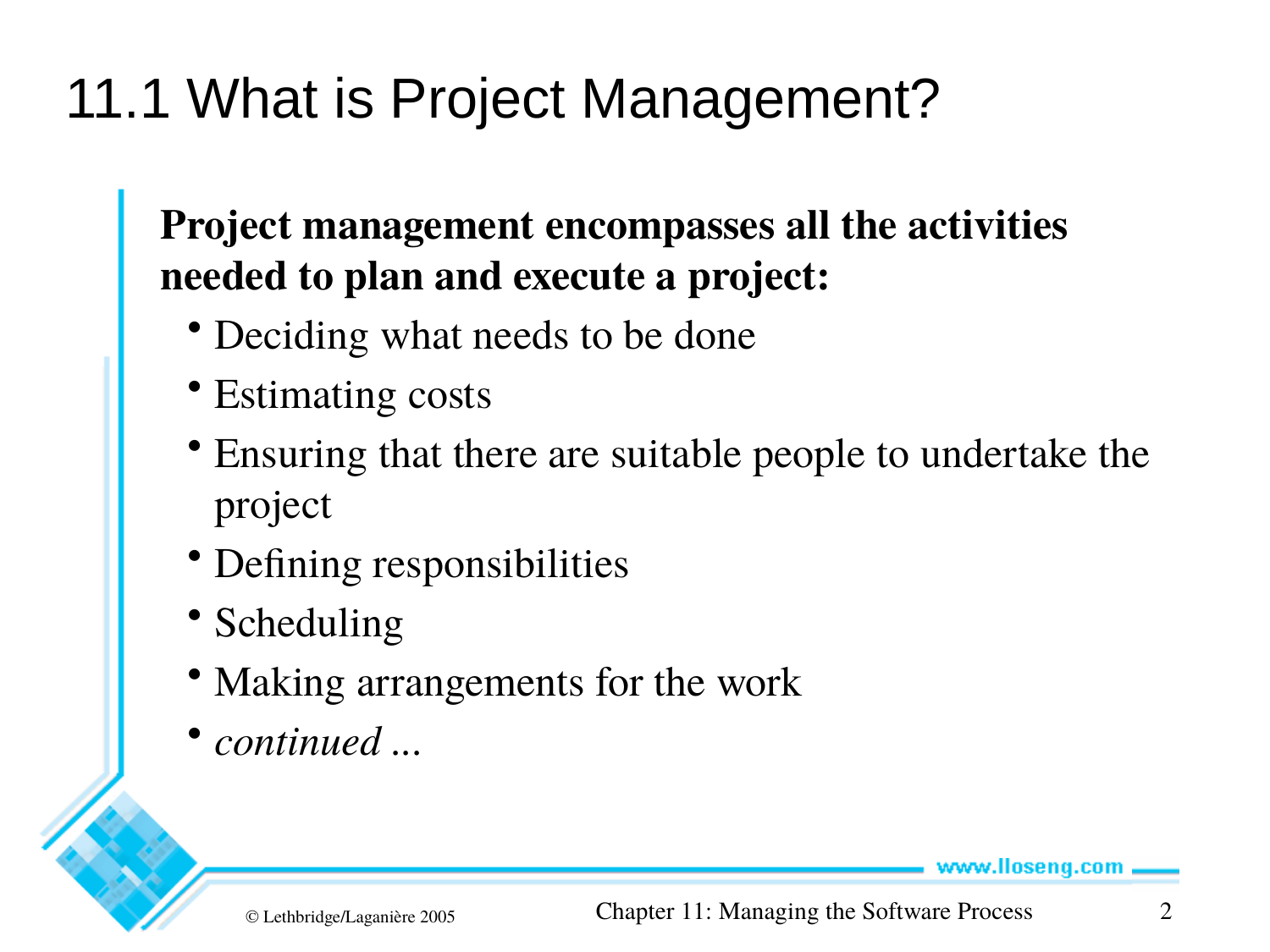

# 11.1 What is Project Management?
Project management encompasses all the activities needed to plan and execute a project:
Deciding what needs to be done
Estimating costs
Ensuring that there are suitable people to undertake the project
Defining responsibilities
Scheduling
Making arrangements for the work
continued ...
Chapter 11: Managing the Software Process
2
© Lethbridge/Laganière 2005